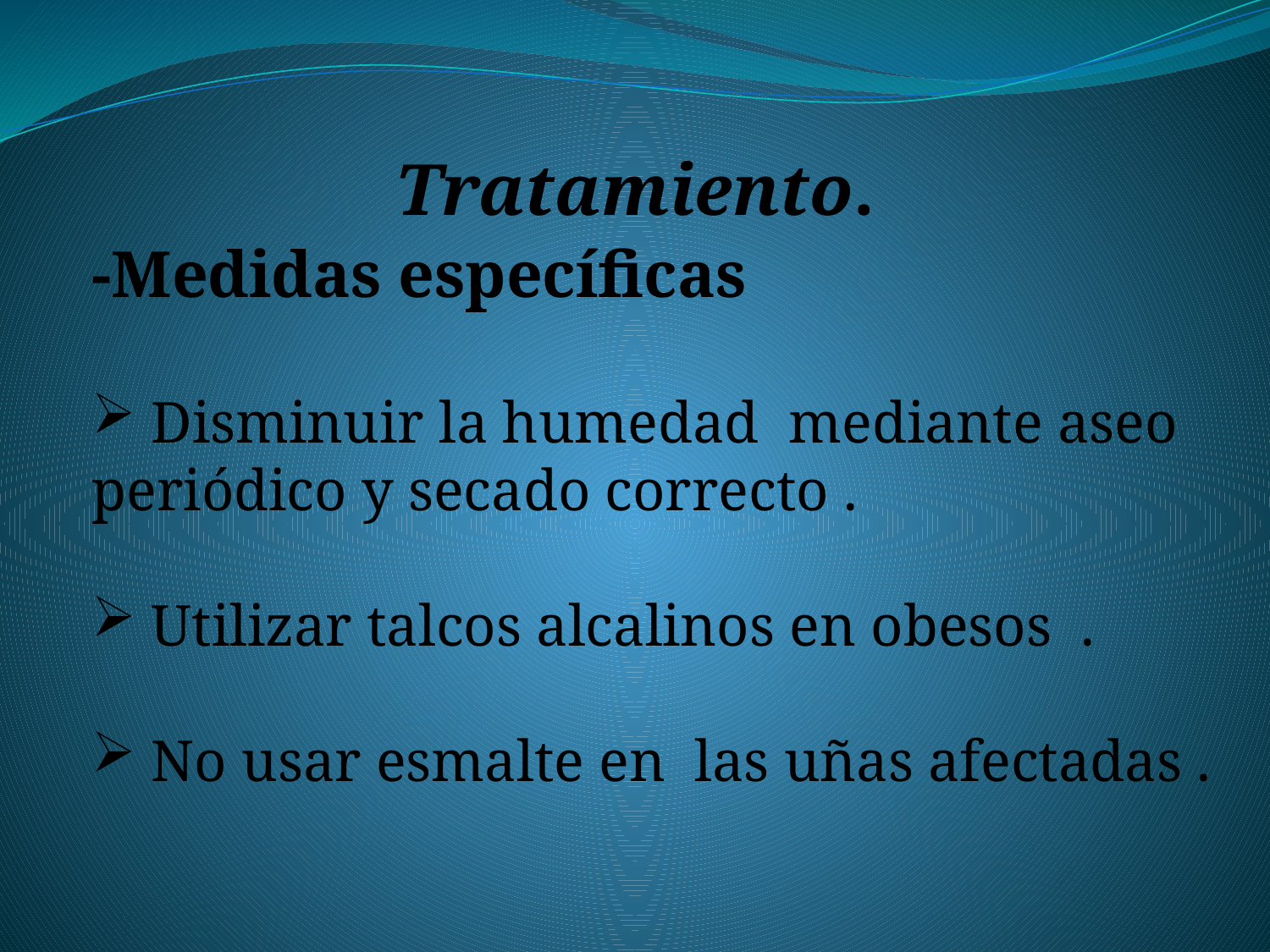

Tratamiento.
-Medidas específicas

 Disminuir la humedad  mediante aseo periódico y secado correcto .

 Utilizar talcos alcalinos en obesos  .

 No usar esmalte en  las uñas afectadas .